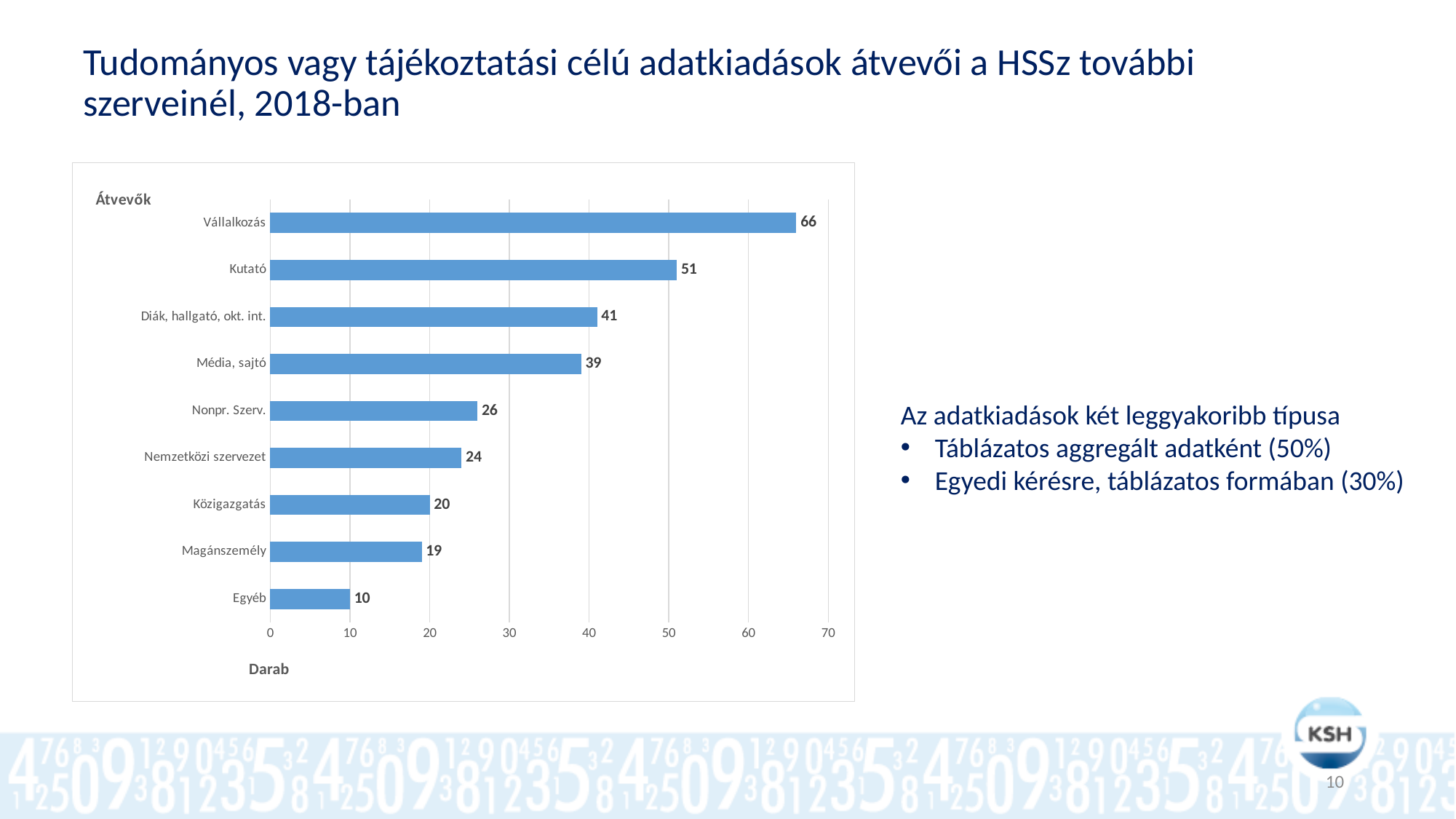

# Tudományos vagy tájékoztatási célú adatkiadások átvevői a HSSz további szerveinél, 2018-ban

### Chart

| Category |  |
|---|---|
| Egyéb | 10.0 |
| Magánszemély | 19.0 |
| Közigazgatás | 20.0 |
| Nemzetközi szervezet | 24.0 |
| Nonpr. Szerv. | 26.0 |
| Média, sajtó | 39.0 |
| Diák, hallgató, okt. int. | 41.0 |
| Kutató | 51.0 |
| Vállalkozás | 66.0 |
Az adatkiadások két leggyakoribb típusa
Táblázatos aggregált adatként (50%)
Egyedi kérésre, táblázatos formában (30%)
10